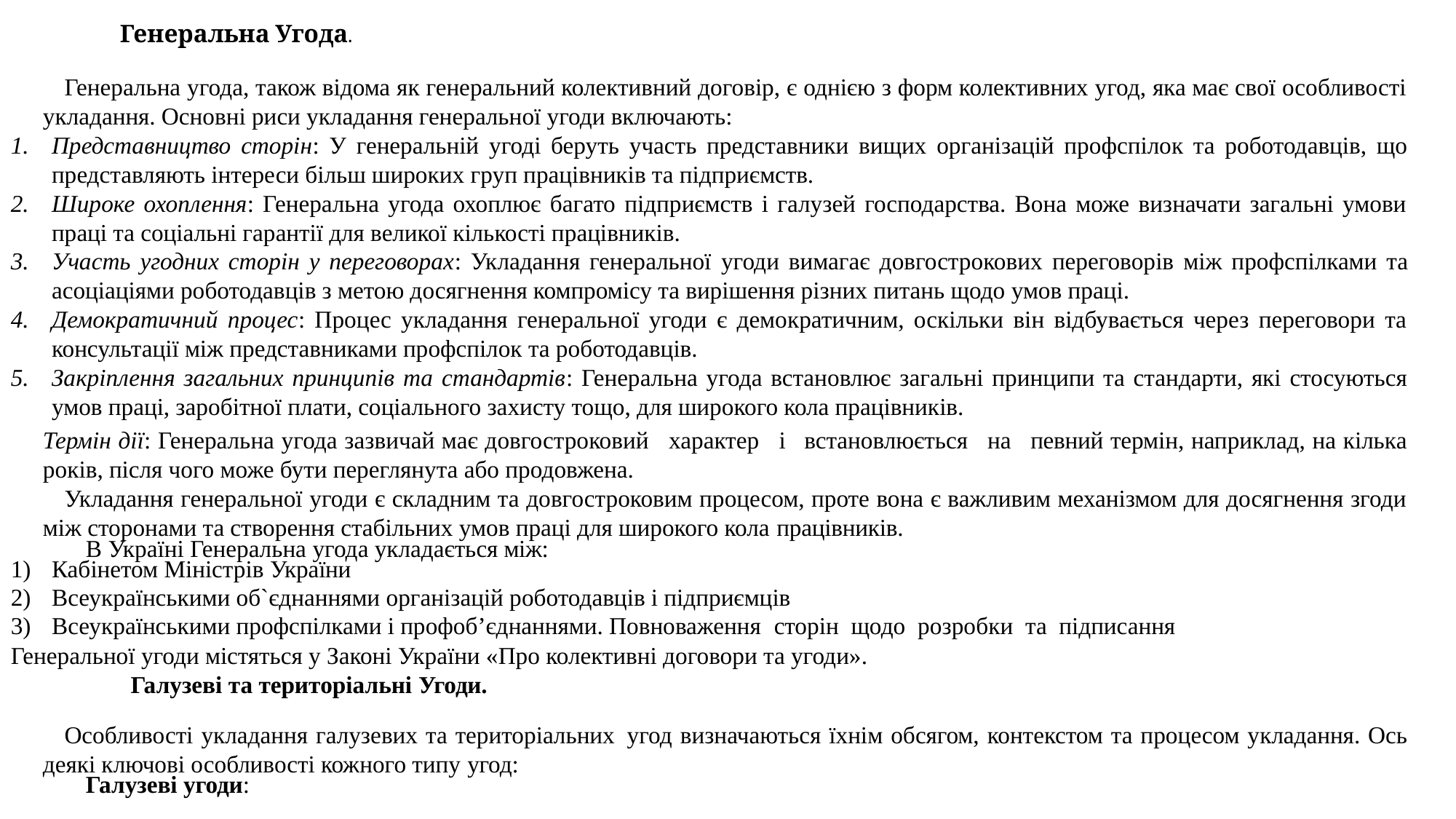

Генеральна Угода.

Генеральна угода, також відома як генеральний колективний договір, є однією з форм колективних угод, яка має свої особливості укладання. Основні риси укладання генеральної угоди включають:
Представництво сторін: У генеральній угоді беруть участь представники вищих організацій профспілок та роботодавців, що представляють інтереси більш широких груп працівників та підприємств.
Широке охоплення: Генеральна угода охоплює багато підприємств і галузей господарства. Вона може визначати загальні умови праці та соціальні гарантії для великої кількості працівників.
Участь угодних сторін у переговорах: Укладання генеральної угоди вимагає довгострокових переговорів між профспілками та асоціаціями роботодавців з метою досягнення компромісу та вирішення різних питань щодо умов праці.
Демократичний процес: Процес укладання генеральної угоди є демократичним, оскільки він відбувається через переговори та консультації між представниками профспілок та роботодавців.
Закріплення загальних принципів та стандартів: Генеральна угода встановлює загальні принципи та стандарти, які стосуються умов праці, заробітної плати, соціального захисту тощо, для широкого кола працівників.
Термін дії: Генеральна угода зазвичай має довгостроковий  характер  і  встановлюється  на  певний термін, наприклад, на кілька років, після чого може бути переглянута або продовжена.
Укладання генеральної угоди є складним та довгостроковим процесом, проте вона є важливим механізмом для досягнення згоди між сторонами та створення стабільних умов праці для широкого кола працівників.
В Україні Генеральна угода укладається між:
Кабінетом Міністрів України
Всеукраїнськими об`єднаннями організацій роботодавців і підприємців
Всеукраїнськими профспілками і профоб’єднаннями. Повноваження сторін щодо розробки та підписання
Генеральної угоди містяться у Законі України «Про колективні договори та угоди».
Галузеві та територіальні Угоди.
Особливості укладання галузевих та територіальних угод визначаються їхнім обсягом, контекстом та процесом укладання. Ось деякі ключові особливості кожного типу угод:
Галузеві угоди: